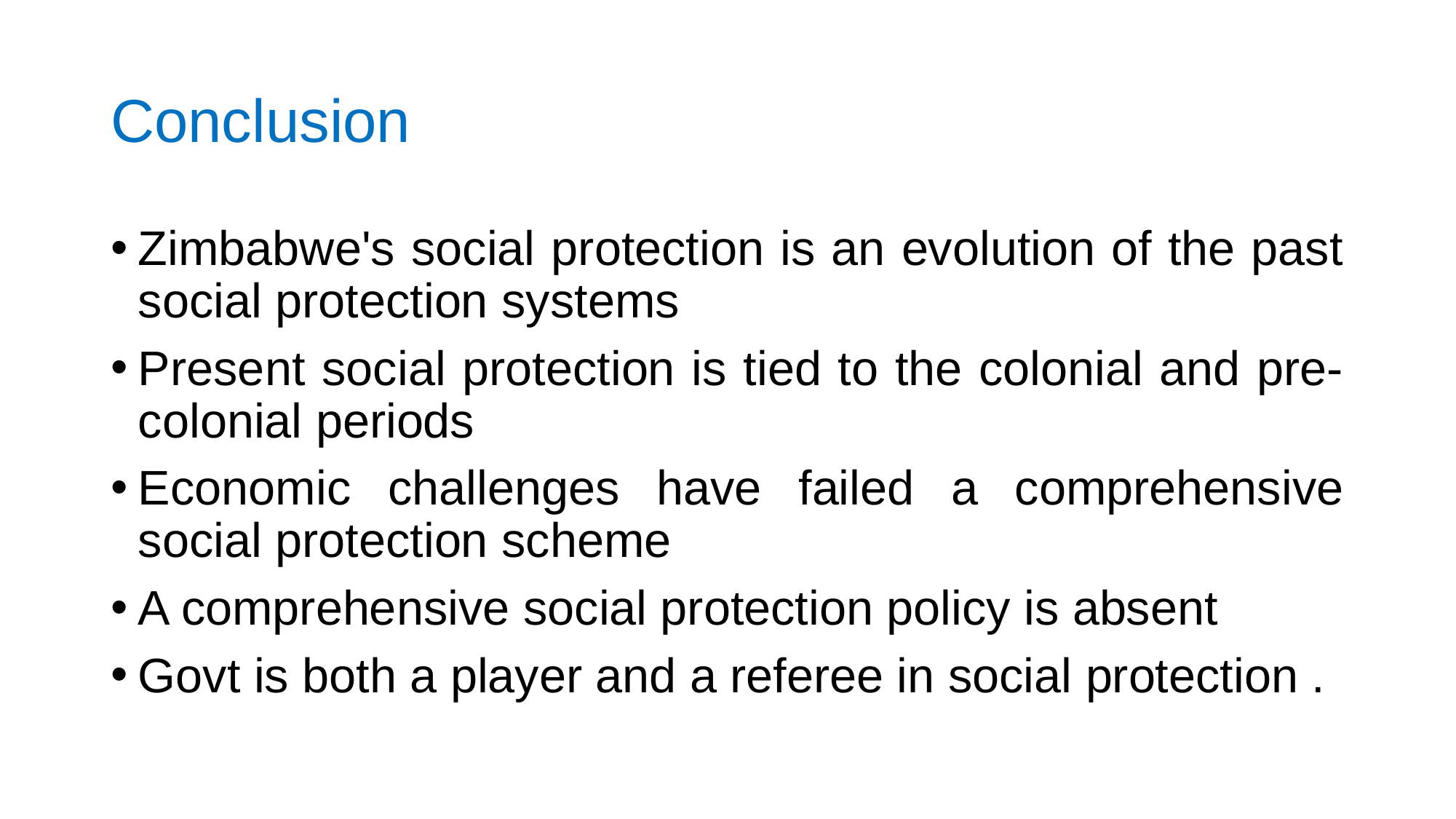

# Conclusion
Zimbabwe's social protection is an evolution of the past social protection systems
Present social protection is tied to the colonial and pre-colonial periods
Economic challenges have failed a comprehensive social protection scheme
A comprehensive social protection policy is absent
Govt is both a player and a referee in social protection .